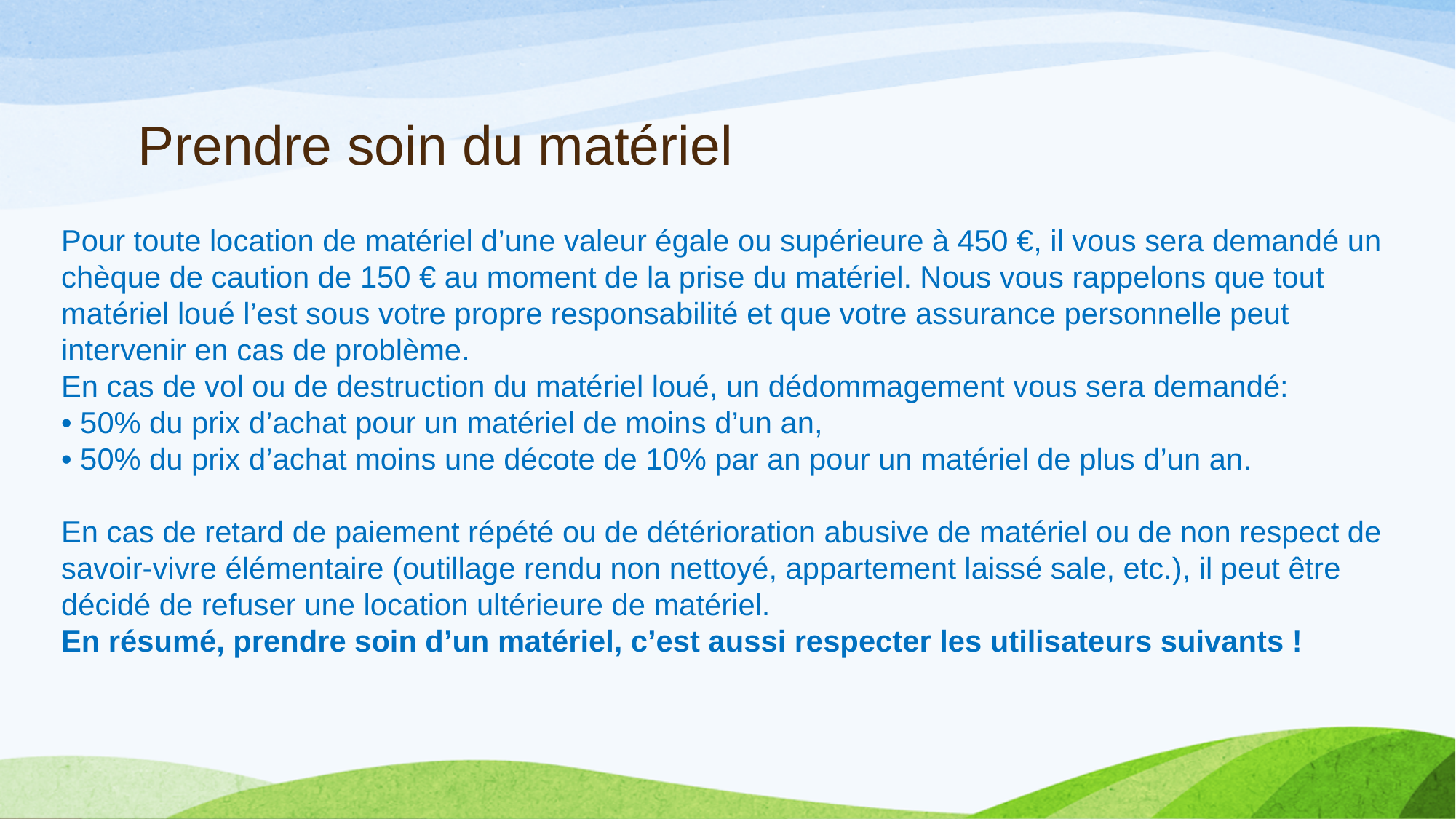

# Prendre soin du matériel

Pour toute location de matériel d’une valeur égale ou supérieure à 450 €, il vous sera demandé un chèque de caution de 150 € au moment de la prise du matériel. Nous vous rappelons que tout matériel loué l’est sous votre propre responsabilité et que votre assurance personnelle peut intervenir en cas de problème.
En cas de vol ou de destruction du matériel loué, un dédommagement vous sera demandé:
• 50% du prix d’achat pour un matériel de moins d’un an,
• 50% du prix d’achat moins une décote de 10% par an pour un matériel de plus d’un an.

En cas de retard de paiement répété ou de détérioration abusive de matériel ou de non respect de savoir-vivre élémentaire (outillage rendu non nettoyé, appartement laissé sale, etc.), il peut être décidé de refuser une location ultérieure de matériel.
En résumé, prendre soin d’un matériel, c’est aussi respecter les utilisateurs suivants !